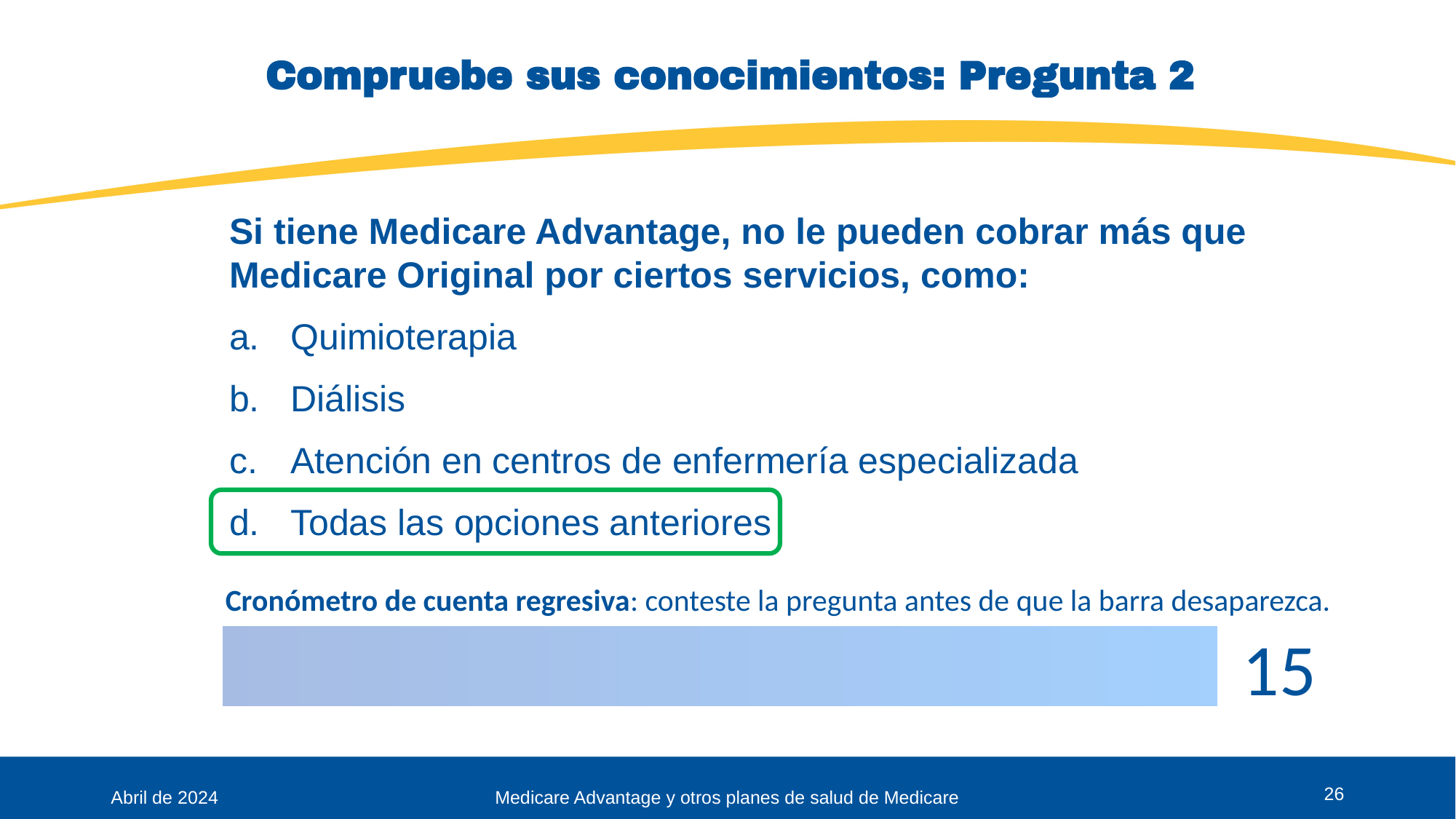

# Compruebe sus conocimientos: Pregunta 2
Si tiene Medicare Advantage, no le pueden cobrar más que Medicare Original por ciertos servicios, como:
Quimioterapia
Diálisis
Atención en centros de enfermería especializada
Todas las opciones anteriores

Cronómetro de cuenta regresiva: conteste la pregunta antes de que la barra desaparezca.
26
Abril de 2024
Medicare Advantage y otros planes de salud de Medicare